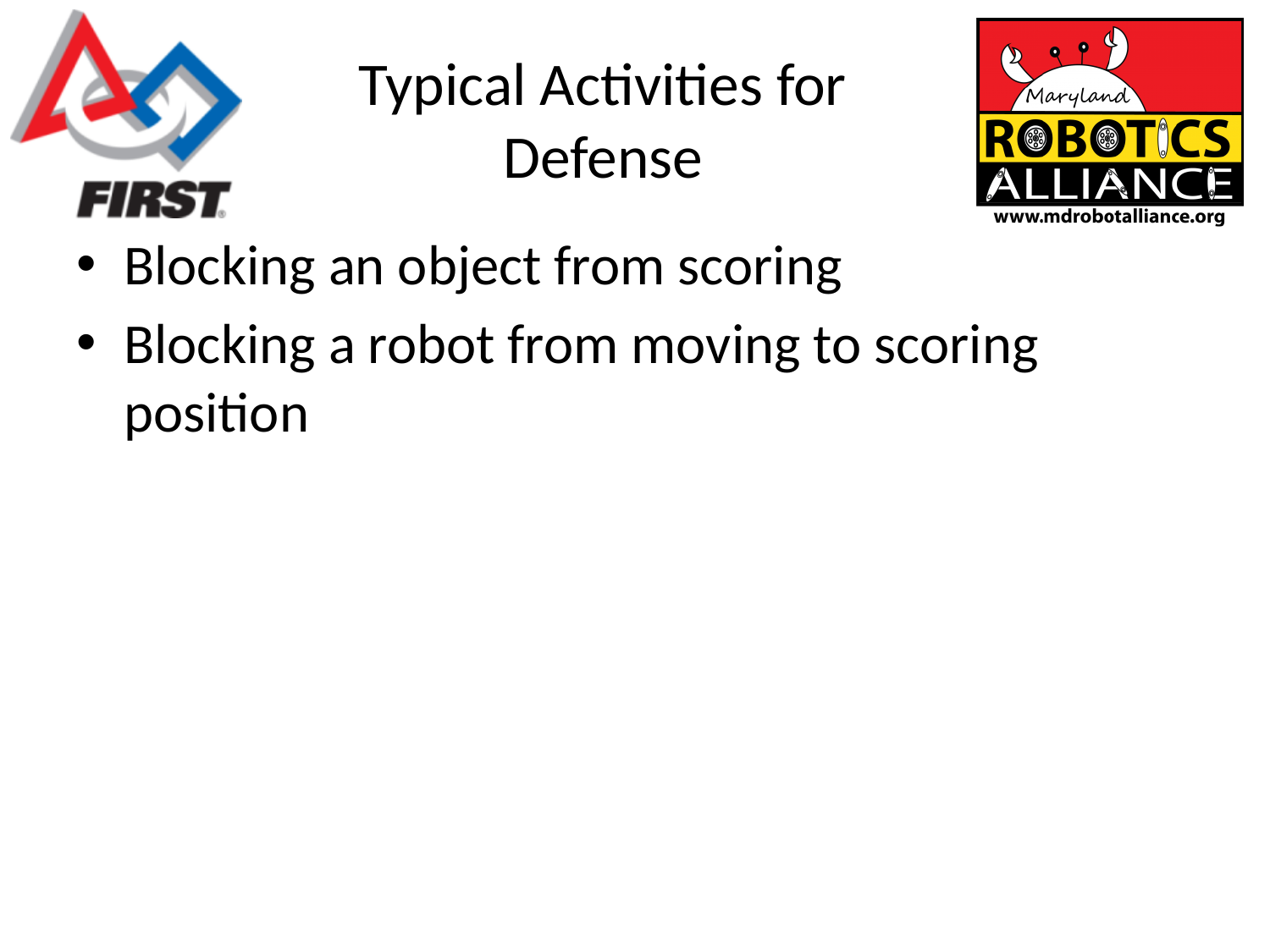

# Typical Activities for Defense
Blocking an object from scoring
Blocking a robot from moving to scoring position